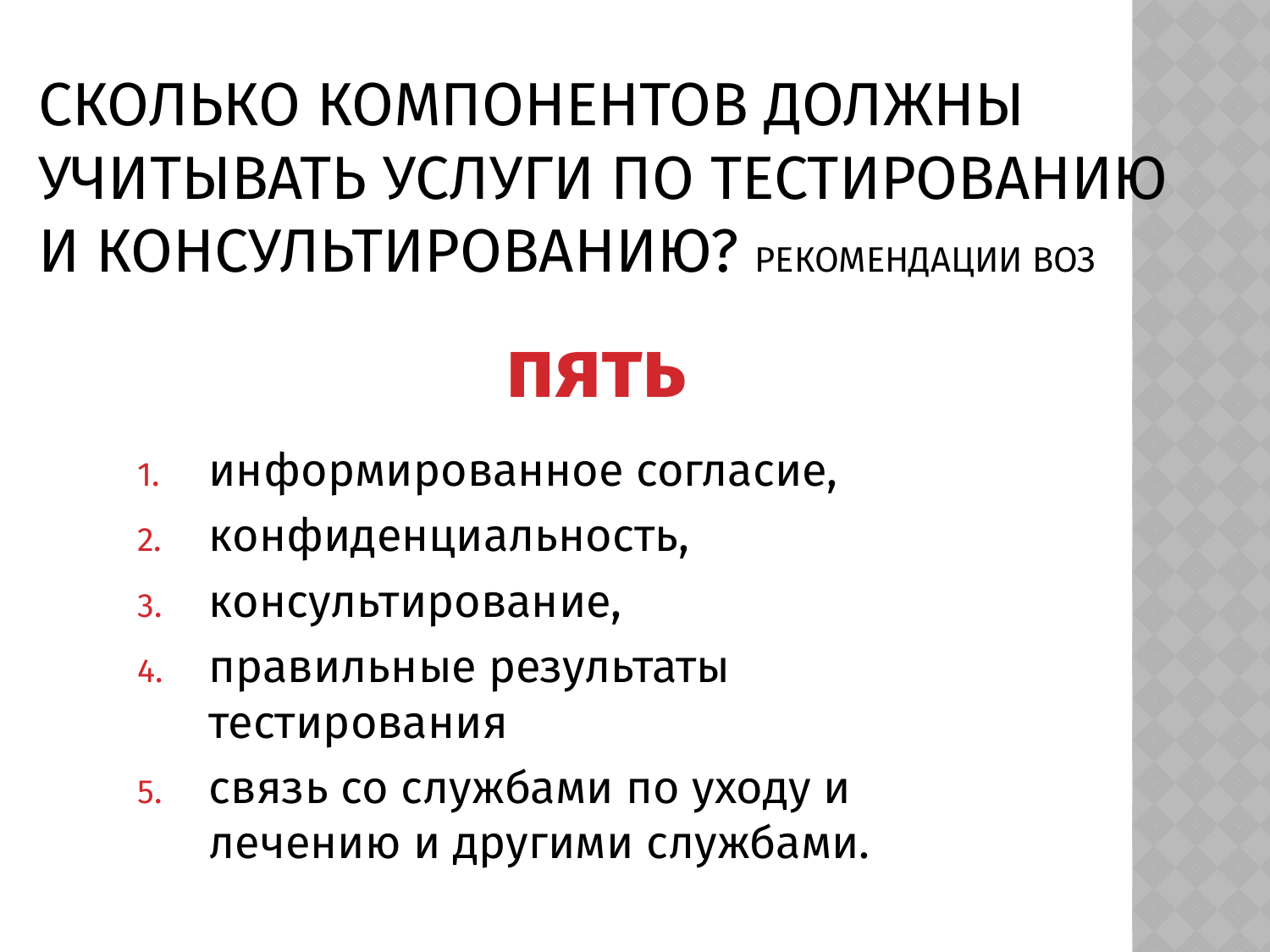

# Сколько компонентов должны учитывать услуги по тестированию и консультированию? рекомендации ВОЗ
пять
информированное согласие,
конфиденциальность,
консультирование,
правильные результаты тестирования
связь со службами по уходу и лечению и другими службами.